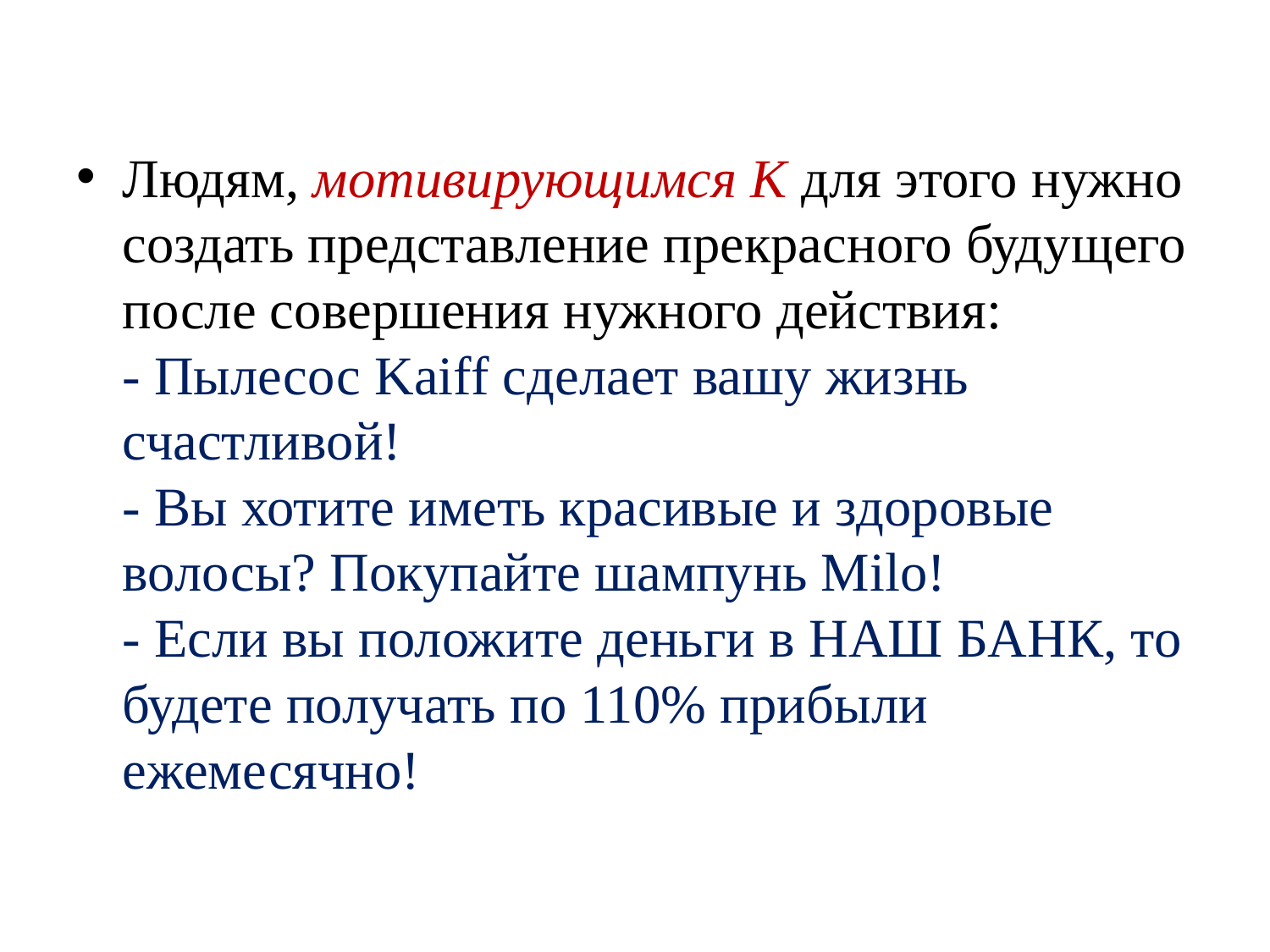

Людям, мотивирующимся К для этого нужно создать представление прекрасного будущего после совершения нужного действия:
- Пылесос Kaiff сделает вашу жизнь счастливой!
- Вы хотите иметь красивые и здоровые волосы? Покупайте шампунь Milo!
- Если вы положите деньги в НАШ БАНК, то будете получать по 110% прибыли ежемесячно!